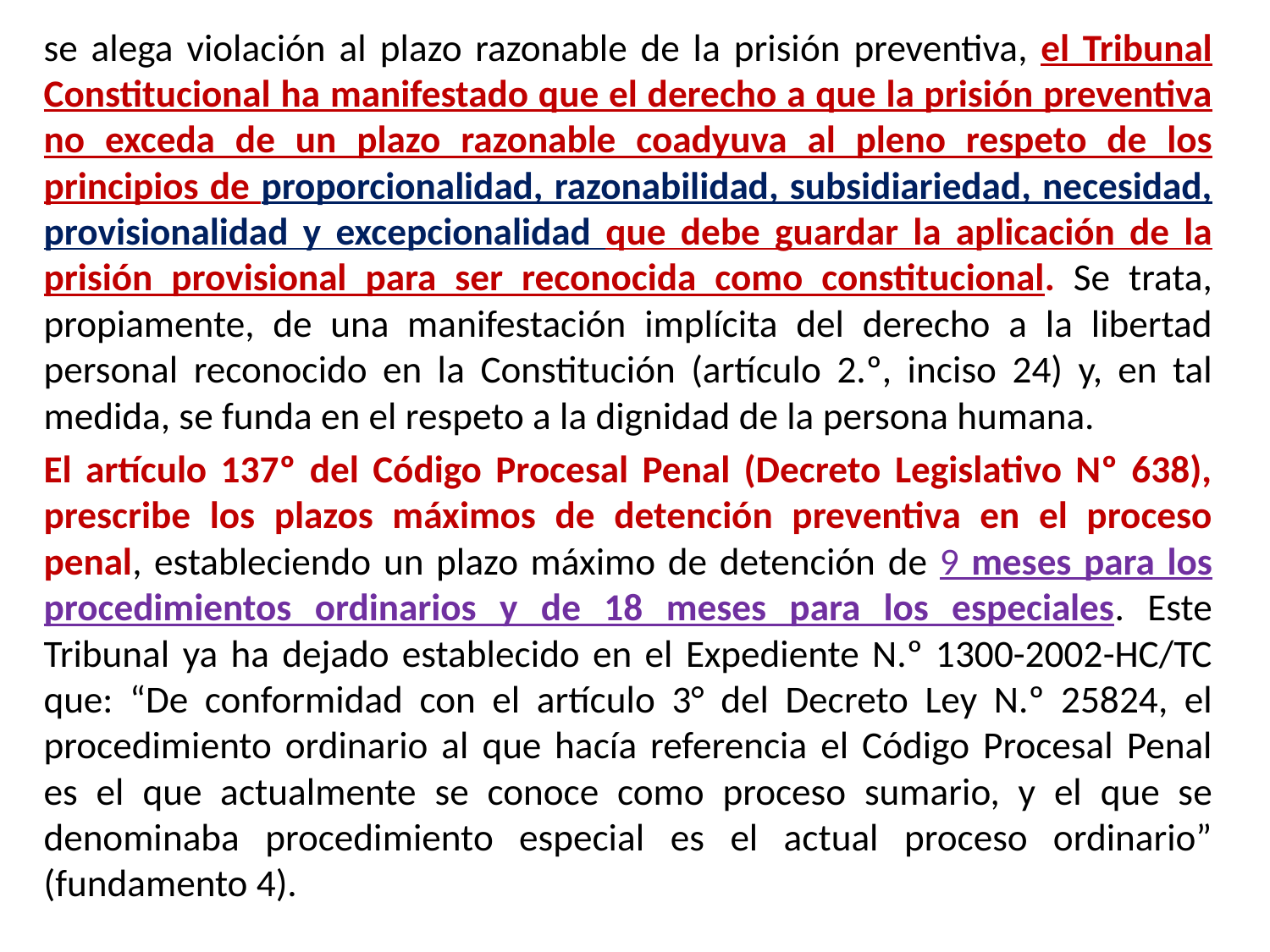

se alega violación al plazo razonable de la prisión preventiva, el Tribunal Constitucional ha manifestado que el derecho a que la prisión preventiva no exceda de un plazo razonable coadyuva al pleno respeto de los principios de proporcionalidad, razonabilidad, subsidiariedad, necesidad, provisionalidad y excepcionalidad que debe guardar la aplicación de la prisión provisional para ser reconocida como constitucional. Se trata, propiamente, de una manifestación implícita del derecho a la libertad personal reconocido en la Constitución (artículo 2.º, inciso 24) y, en tal medida, se funda en el respeto a la dignidad de la persona humana.
El artículo 137º del Código Procesal Penal (Decreto Legislativo Nº 638), prescribe los plazos máximos de detención preventiva en el proceso penal, estableciendo un plazo máximo de detención de 9 meses para los procedimientos ordinarios y de 18 meses para los especiales. Este Tribunal ya ha dejado establecido en el Expediente N.º 1300-2002-HC/TC que: “De conformidad con el artículo 3° del Decreto Ley N.º 25824, el procedimiento ordinario al que hacía referencia el Código Procesal Penal es el que actualmente se conoce como proceso sumario, y el que se denominaba procedimiento especial es el actual proceso ordinario” (fundamento 4).